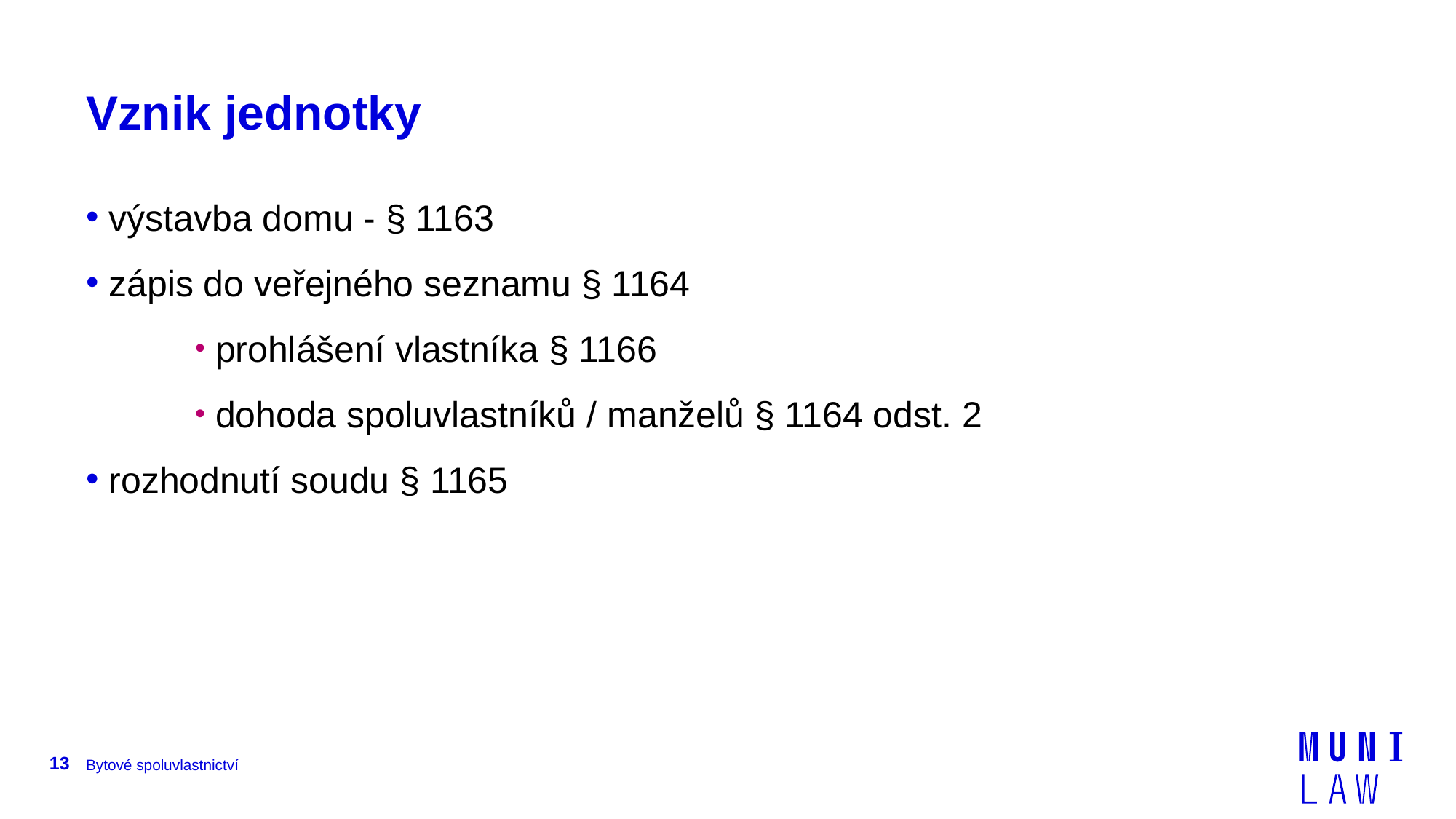

# Vznik jednotky
 výstavba domu - § 1163
 zápis do veřejného seznamu § 1164
 prohlášení vlastníka § 1166
 dohoda spoluvlastníků / manželů § 1164 odst. 2
 rozhodnutí soudu § 1165
13
Bytové spoluvlastnictví